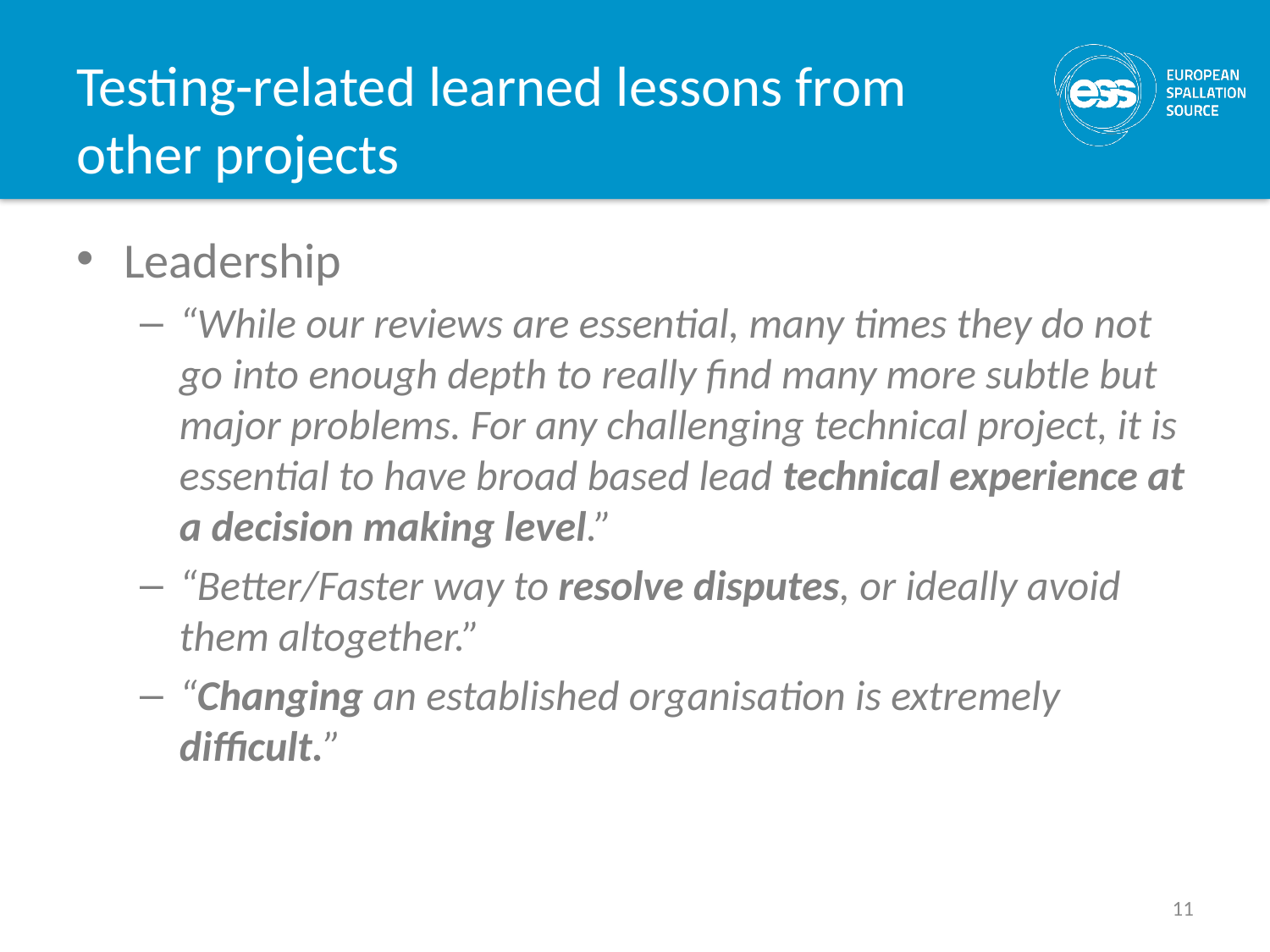

# Testing-related learned lessons from other projects
Leadership
“While our reviews are essential, many times they do not go into enough depth to really find many more subtle but major problems. For any challenging technical project, it is essential to have broad based lead technical experience at a decision making level.”
“Better/Faster way to resolve disputes, or ideally avoid them altogether.”
“Changing an established organisation is extremely difficult.”
11